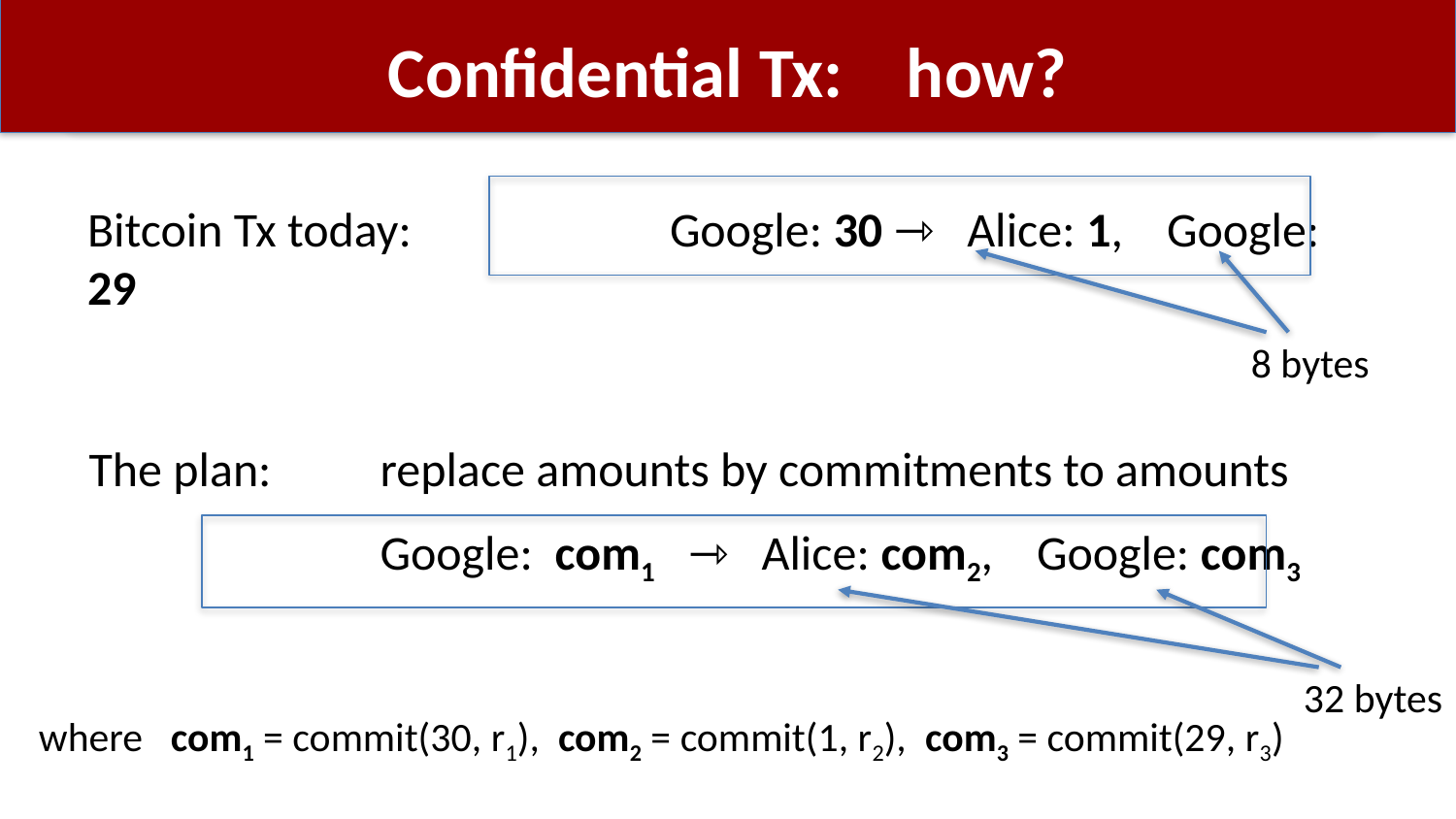

# Confidential Tx:    how?

Bitcoin Tx today:		Google: 30 ⇾   Alice: 1,    Google: 29
8 bytes
The plan:	replace amounts by commitments to amounts
		Google:  com1   ⇾   Alice: com2,    Google: com3

32 bytes
where   com1 = commit(30, r1),  com2 = commit(1, r2),  com3 = commit(29, r3)